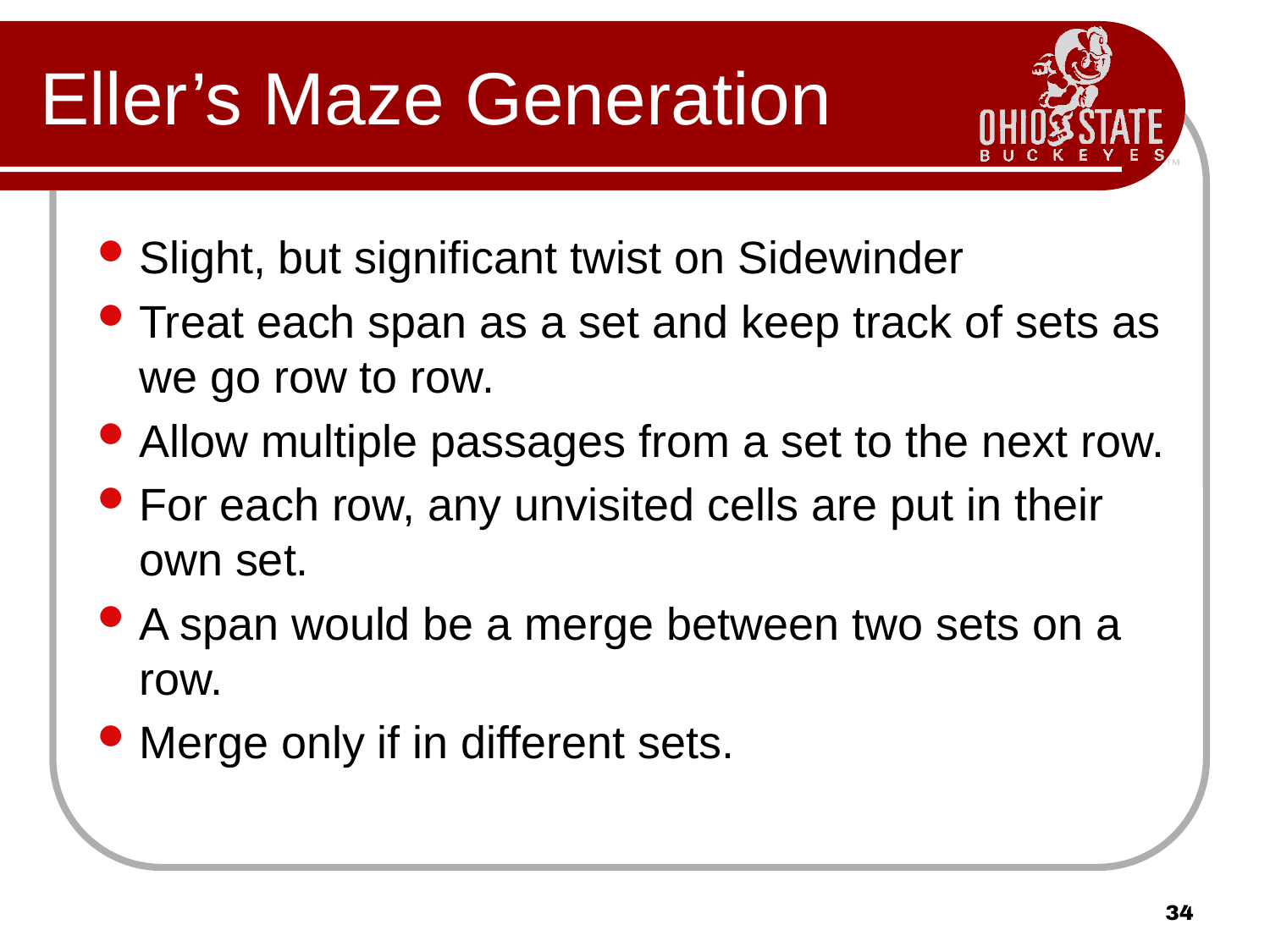

# Eller’s Maze Generation
Slight, but significant twist on Sidewinder
Treat each span as a set and keep track of sets as we go row to row.
Allow multiple passages from a set to the next row.
For each row, any unvisited cells are put in their own set.
A span would be a merge between two sets on a row.
Merge only if in different sets.
34